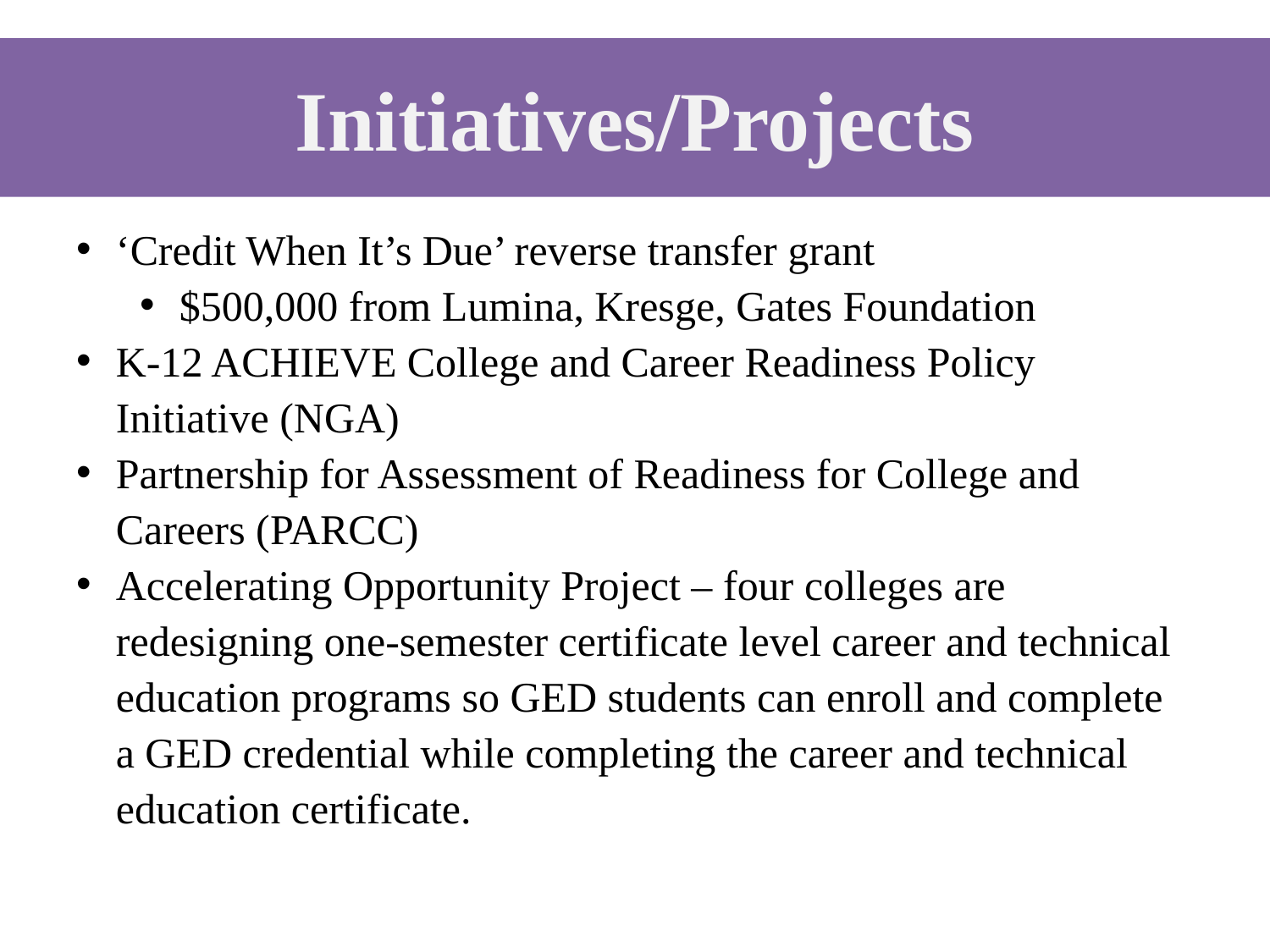

# Initiatives/Projects
‘Credit When It’s Due’ reverse transfer grant
$500,000 from Lumina, Kresge, Gates Foundation
K-12 ACHIEVE College and Career Readiness Policy Initiative (NGA)
Partnership for Assessment of Readiness for College and Careers (PARCC)
Accelerating Opportunity Project – four colleges are redesigning one-semester certificate level career and technical education programs so GED students can enroll and complete a GED credential while completing the career and technical education certificate.